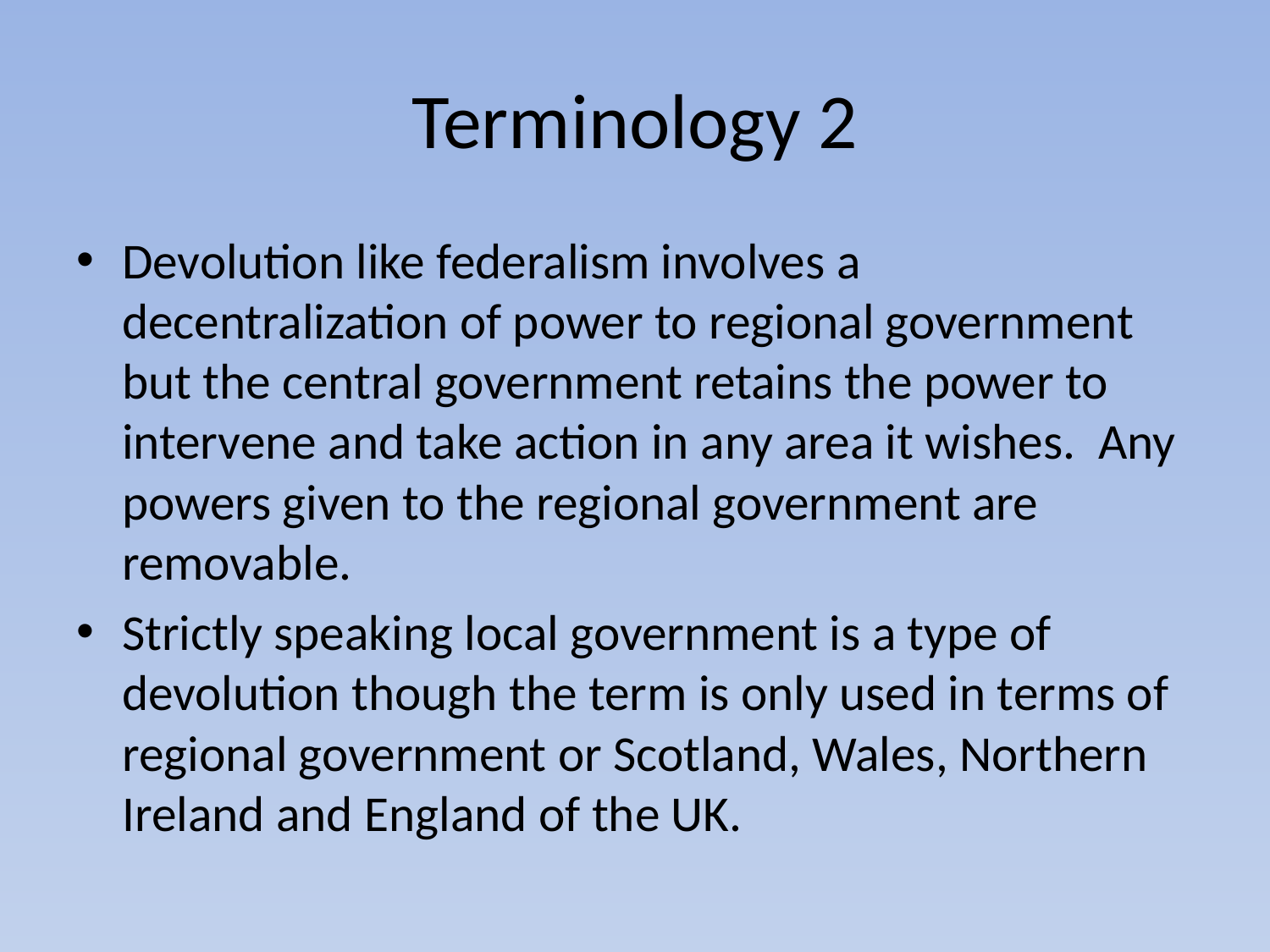

# Terminology 2
Devolution like federalism involves a decentralization of power to regional government but the central government retains the power to intervene and take action in any area it wishes.  Any powers given to the regional government are removable.
Strictly speaking local government is a type of devolution though the term is only used in terms of regional government or Scotland, Wales, Northern Ireland and England of the UK.